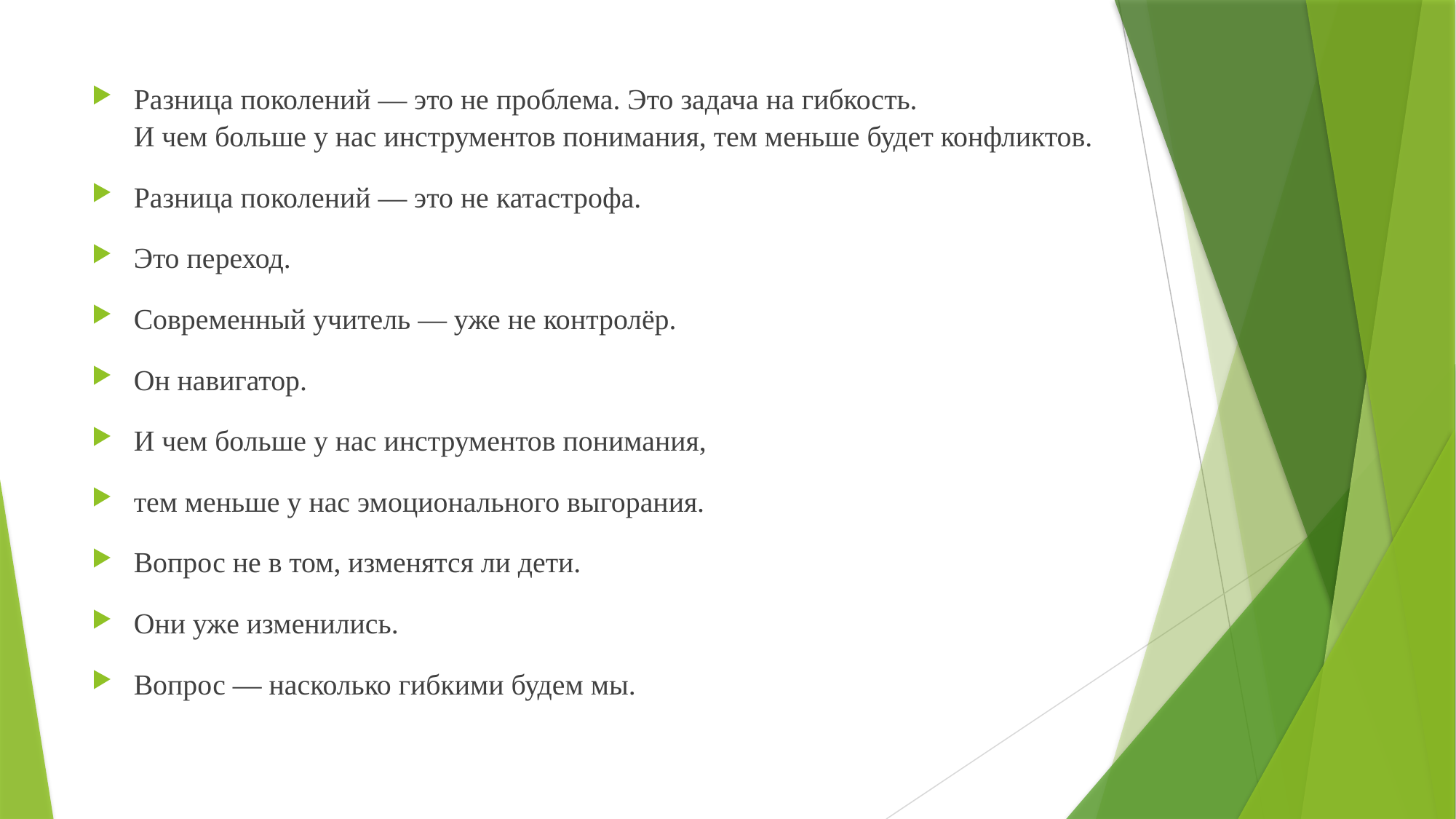

#
Разница поколений — это не проблема. Это задача на гибкость.
И чем больше у нас инструментов понимания, тем меньше будет конфликтов.
Разница поколений — это не катастрофа.
Это переход.
Современный учитель — уже не контролёр.
Он навигатор.
И чем больше у нас инструментов понимания,
тем меньше у нас эмоционального выгорания.
Вопрос не в том, изменятся ли дети.
Они уже изменились.
Вопрос — насколько гибкими будем мы.